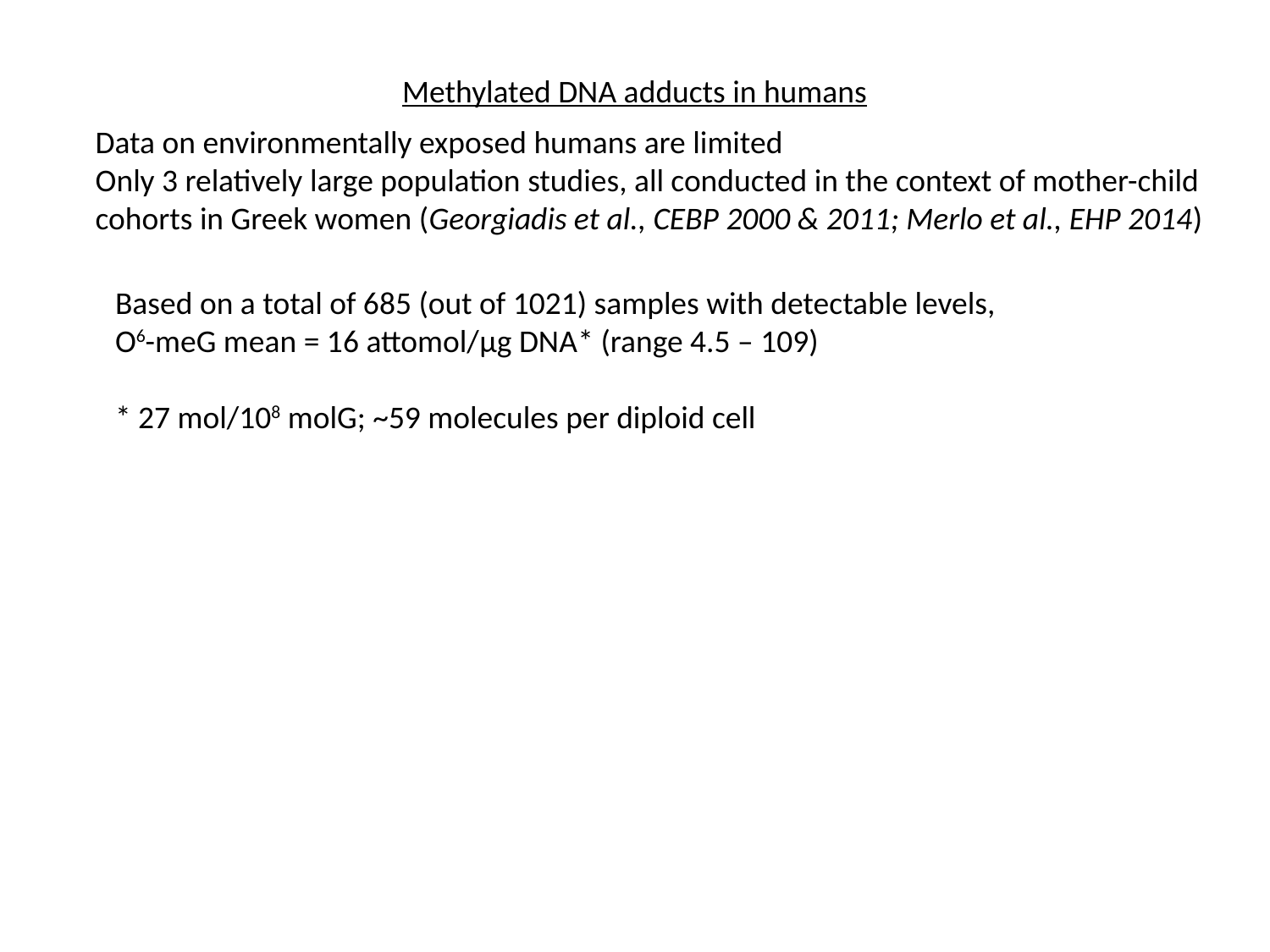

Methylated DNA adducts in humans
Data on environmentally exposed humans are limited
Only 3 relatively large population studies, all conducted in the context of mother-child cohorts in Greek women (Georgiadis et al., CEBP 2000 & 2011; Merlo et al., EHP 2014)

Based on a total of 685 (out of 1021) samples with detectable levels,
O6-meG mean = 16 attomol/μg DNA* (range 4.5 – 109)

* 27 mol/108 molG; ~59 molecules per diploid cell